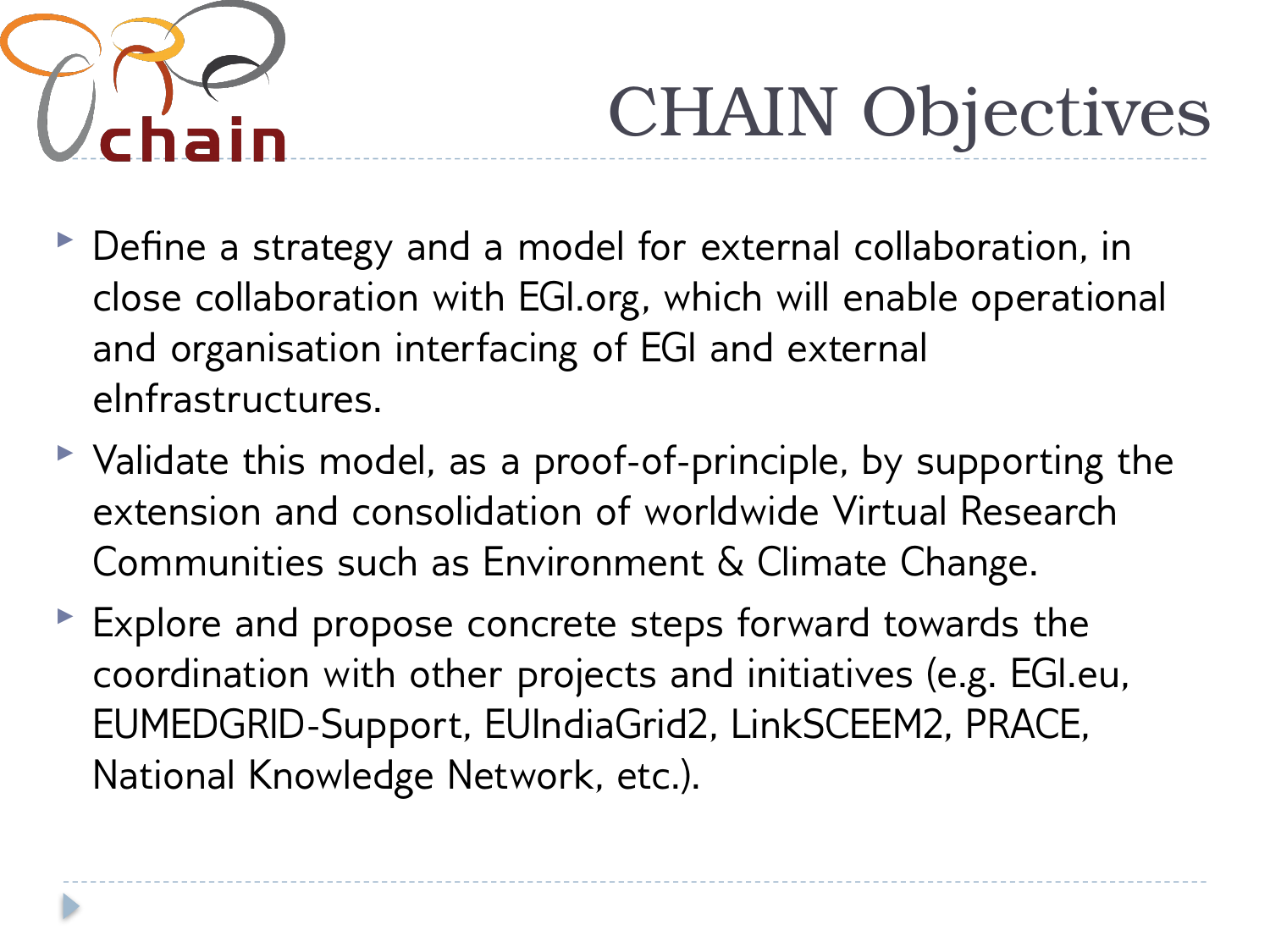

# CHAIN Objectives
Define a strategy and a model for external collaboration, in close collaboration with EGI.org, which will enable operational and organisation interfacing of EGI and external eInfrastructures.
Validate this model, as a proof-of-principle, by supporting the extension and consolidation of worldwide Virtual Research Communities such as Environment & Climate Change.
Explore and propose concrete steps forward towards the coordination with other projects and initiatives (e.g. EGI.eu, EUMEDGRID-Support, EUIndiaGrid2, LinkSCEEM2, PRACE, National Knowledge Network, etc.).